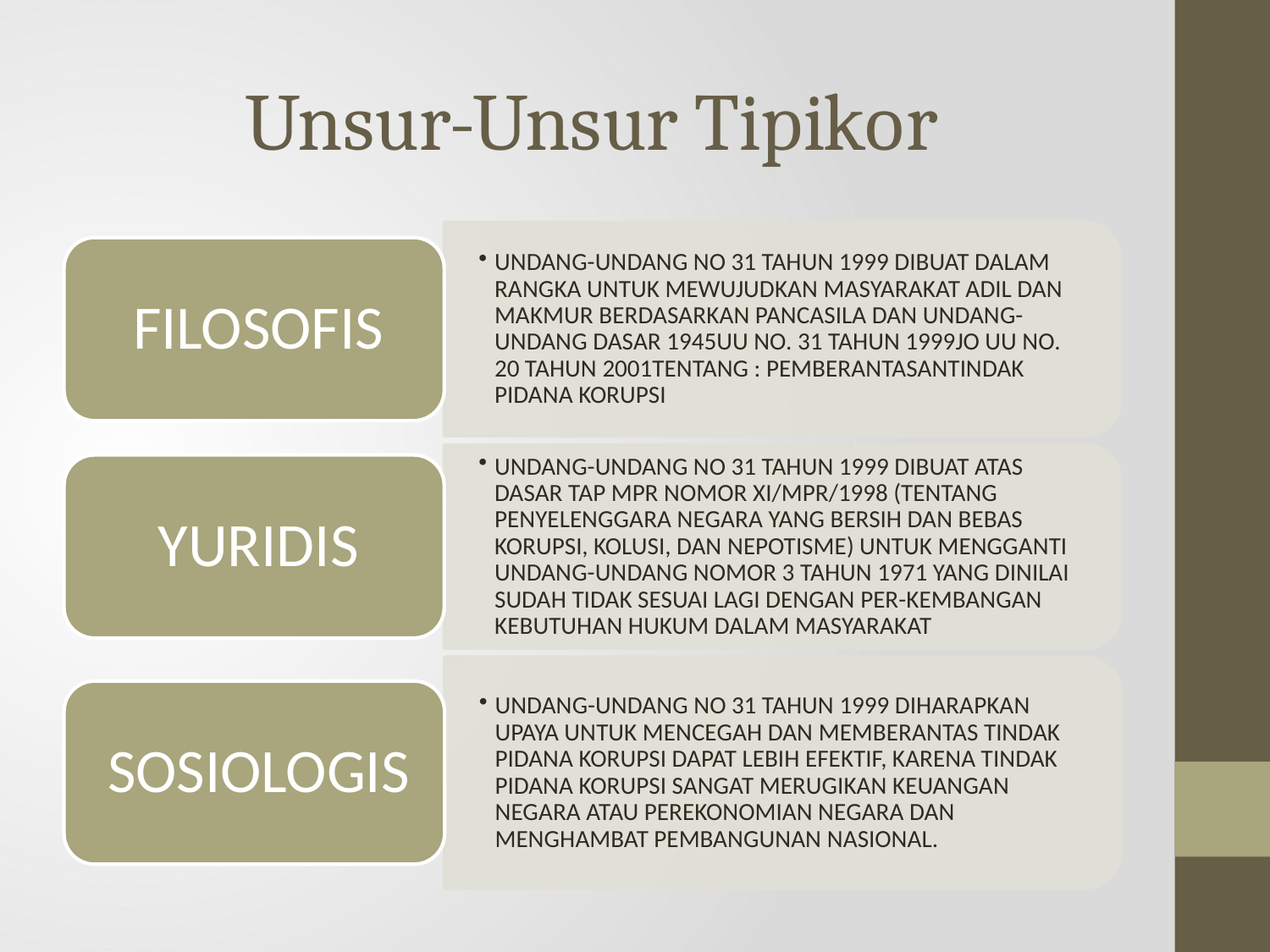

# Unsur-Unsur Tipikor
UNDANG-UNDANG NO 31 TAHUN 1999 DIBUAT DALAM RANGKA UNTUK MEWUJUDKAN MASYARAKAT ADIL DAN MAKMUR BERDASARKAN PANCASILA DAN UNDANG-UNDANG DASAR 1945UU NO. 31 TAHUN 1999JO UU NO. 20 TAHUN 2001TENTANG : PEMBERANTASANTINDAK PIDANA KORUPSI
FILOSOFIS
UNDANG-UNDANG NO 31 TAHUN 1999 DIBUAT ATAS DASAR TAP MPR NOMOR XI/MPR/1998 (TENTANG PENYELENGGARA NEGARA YANG BERSIH DAN BEBAS KORUPSI, KOLUSI, DAN NEPOTISME) UNTUK MENGGANTI UNDANG-UNDANG NOMOR 3 TAHUN 1971 YANG DINILAI SUDAH TIDAK SESUAI LAGI DENGAN PER-KEMBANGAN KEBUTUHAN HUKUM DALAM MASYARAKAT
YURIDIS
UNDANG-UNDANG NO 31 TAHUN 1999 DIHARAPKAN UPAYA UNTUK MENCEGAH DAN MEMBERANTAS TINDAK PIDANA KORUPSI DAPAT LEBIH EFEKTIF, KARENA TINDAK PIDANA KORUPSI SANGAT MERUGIKAN KEUANGAN NEGARA ATAU PEREKONOMIAN NEGARA DAN MENGHAMBAT PEMBANGUNAN NASIONAL.
SOSIOLOGIS